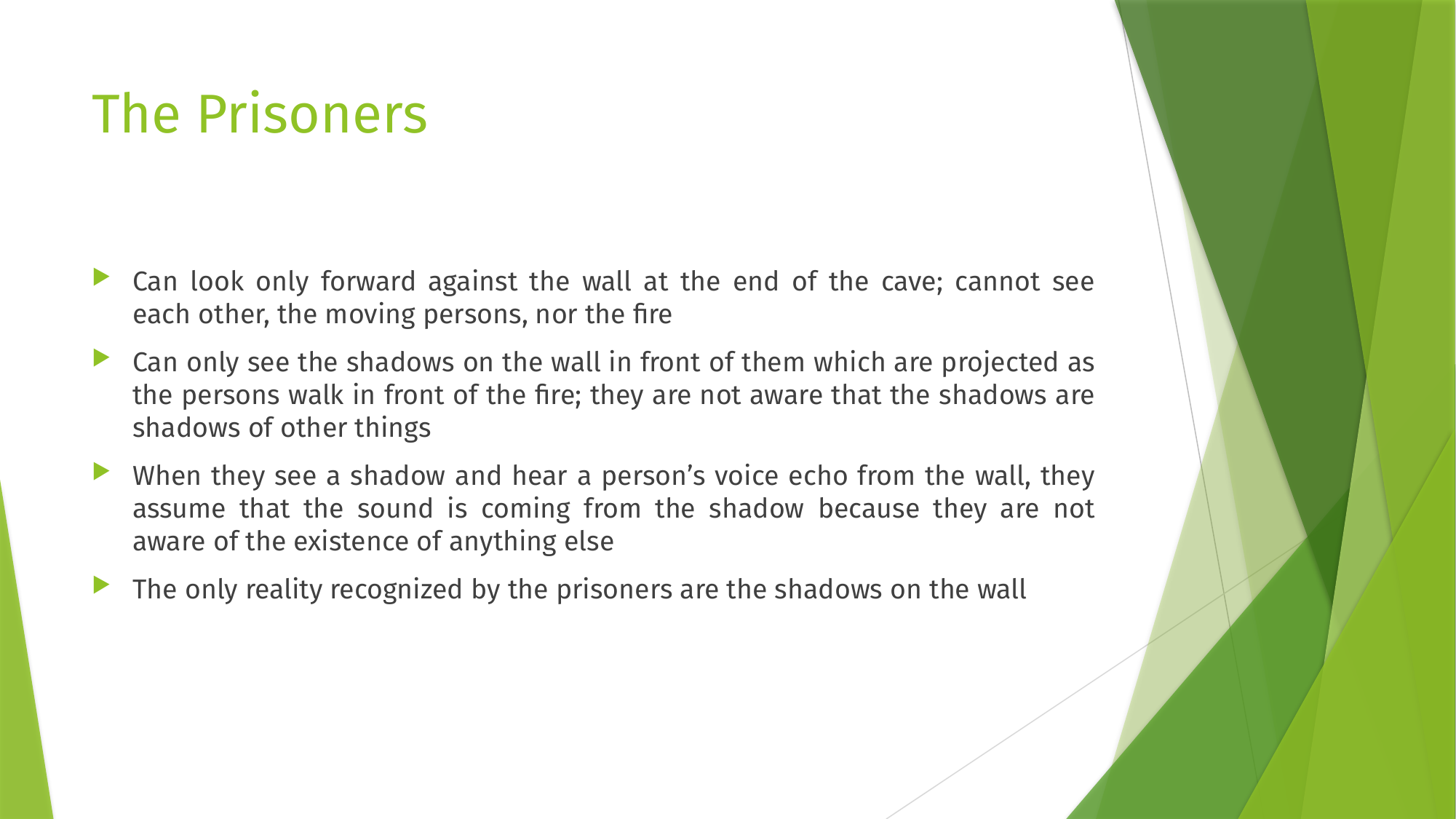

# The Prisoners
Can look only forward against the wall at the end of the cave; cannot see each other, the moving persons, nor the fire
Can only see the shadows on the wall in front of them which are projected as the persons walk in front of the fire; they are not aware that the shadows are shadows of other things
When they see a shadow and hear a person’s voice echo from the wall, they assume that the sound is coming from the shadow because they are not aware of the existence of anything else
The only reality recognized by the prisoners are the shadows on the wall